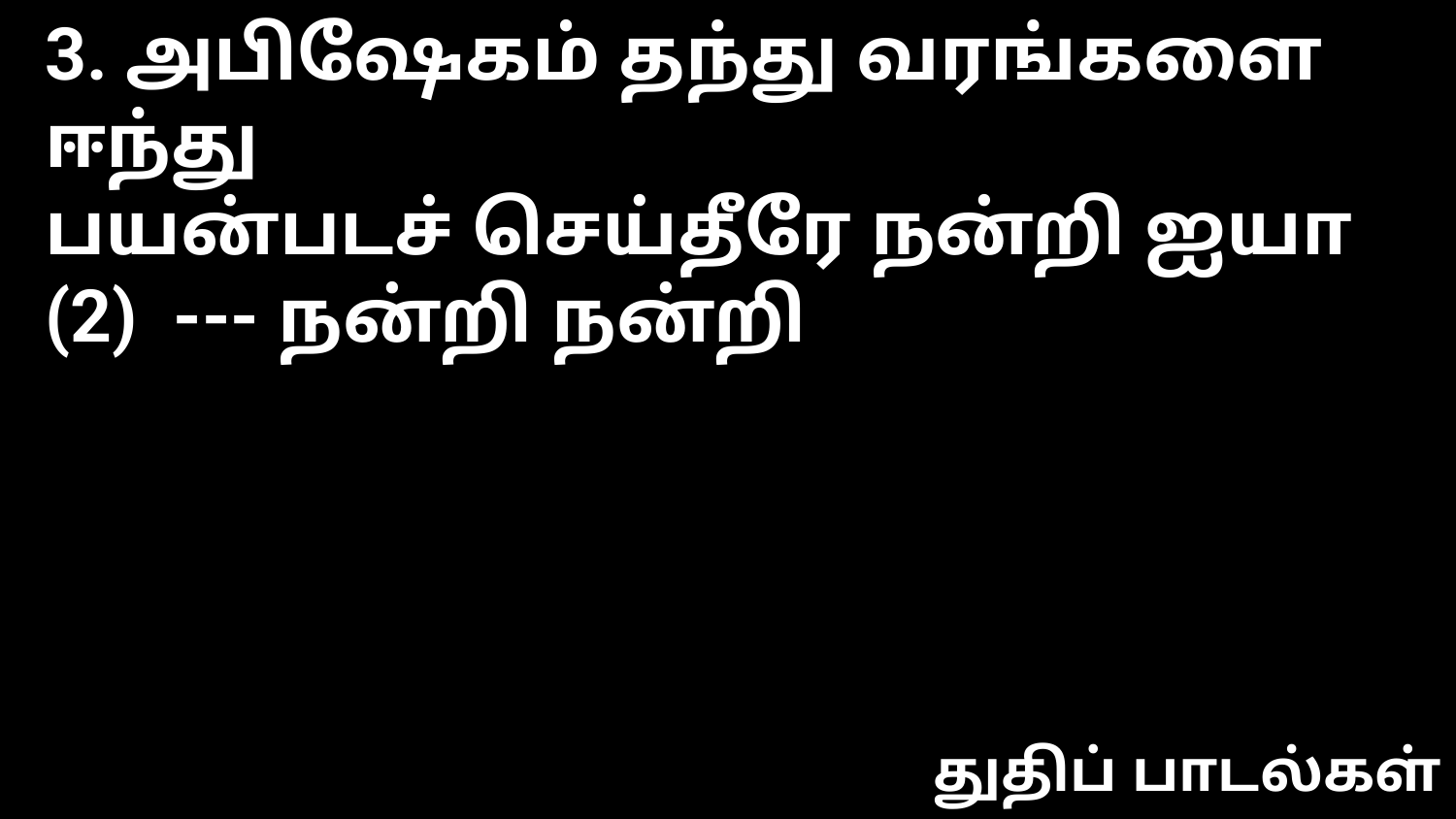

3. அபிஷேகம் தந்து வரங்களை ஈந்து
பயன்படச் செய்தீரே நன்றி ஐயா (2)  --- நன்றி நன்றி

துதிப் பாடல்கள்